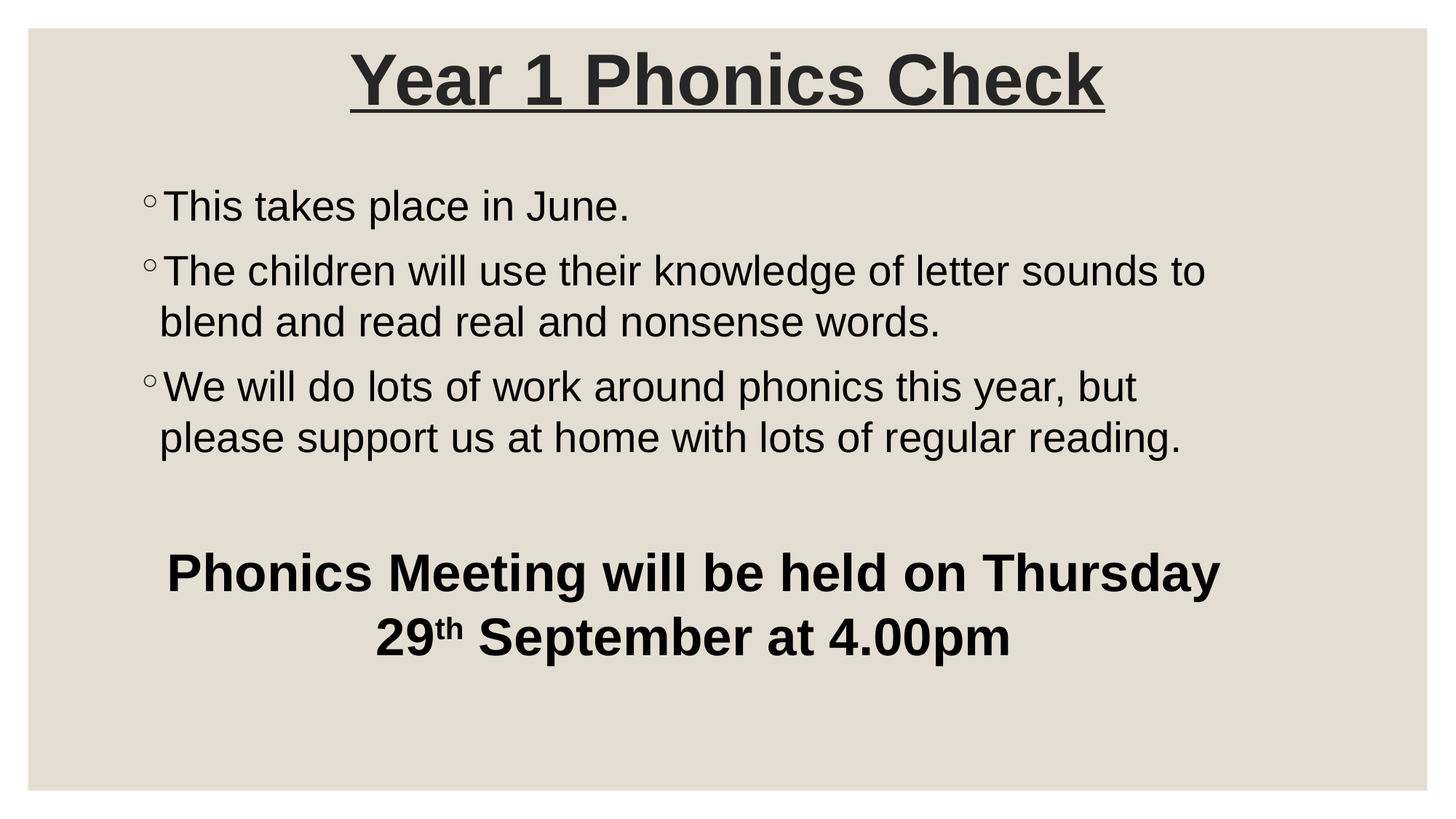

# Year 1 Phonics Check
This takes place in June.
The children will use their knowledge of letter sounds to blend and read real and nonsense words.
We will do lots of work around phonics this year, but please support us at home with lots of regular reading.

Phonics Meeting will be held on Thursday 29th September at 4.00pm